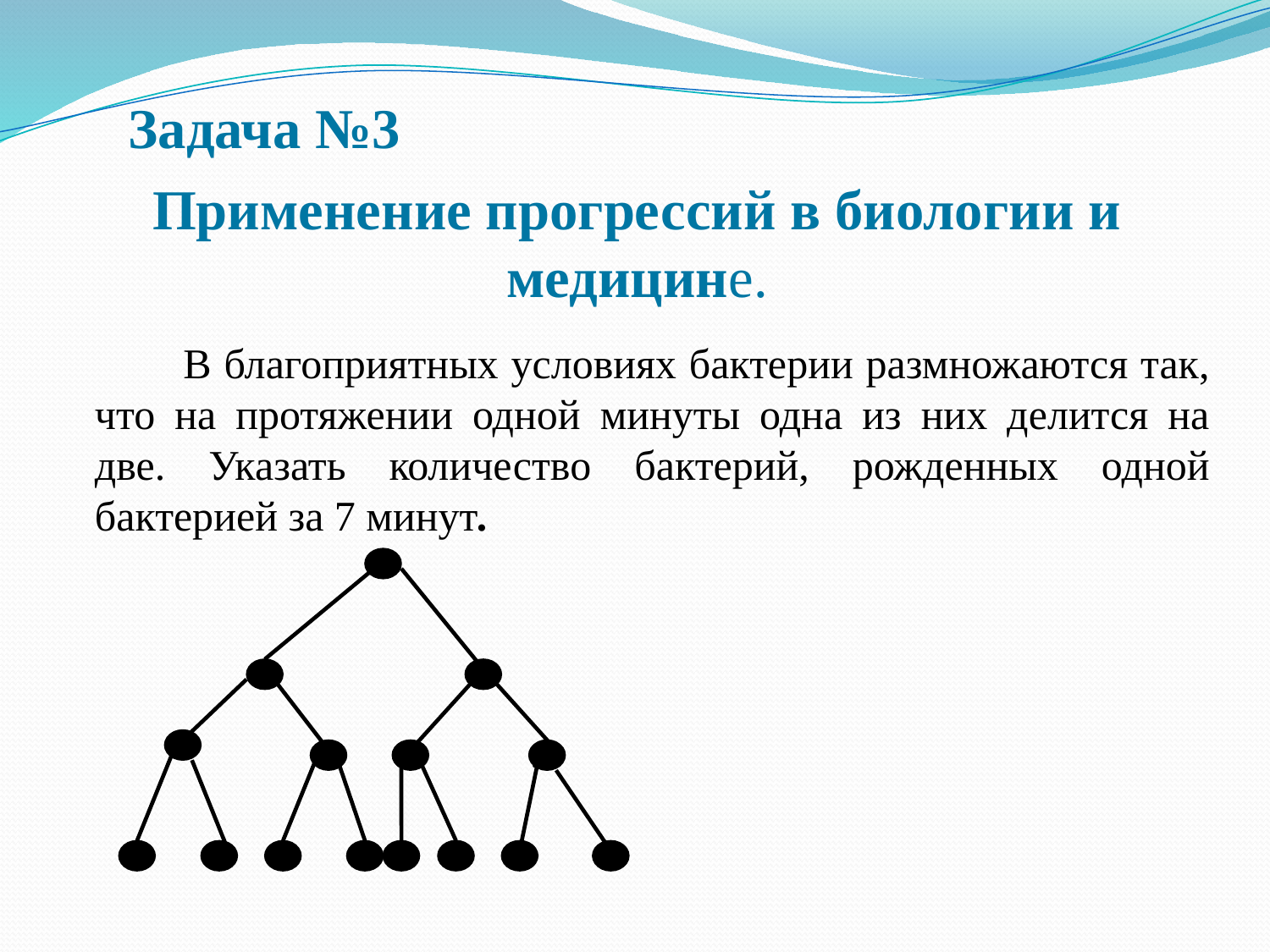

Задача №3
Применение прогрессий в биологии и медицине.
       В благоприятных условиях бактерии размножаются так, что на протяжении одной минуты одна из них делится на две. Указать количество бактерий, рожденных одной бактерией за 7 минут.

м